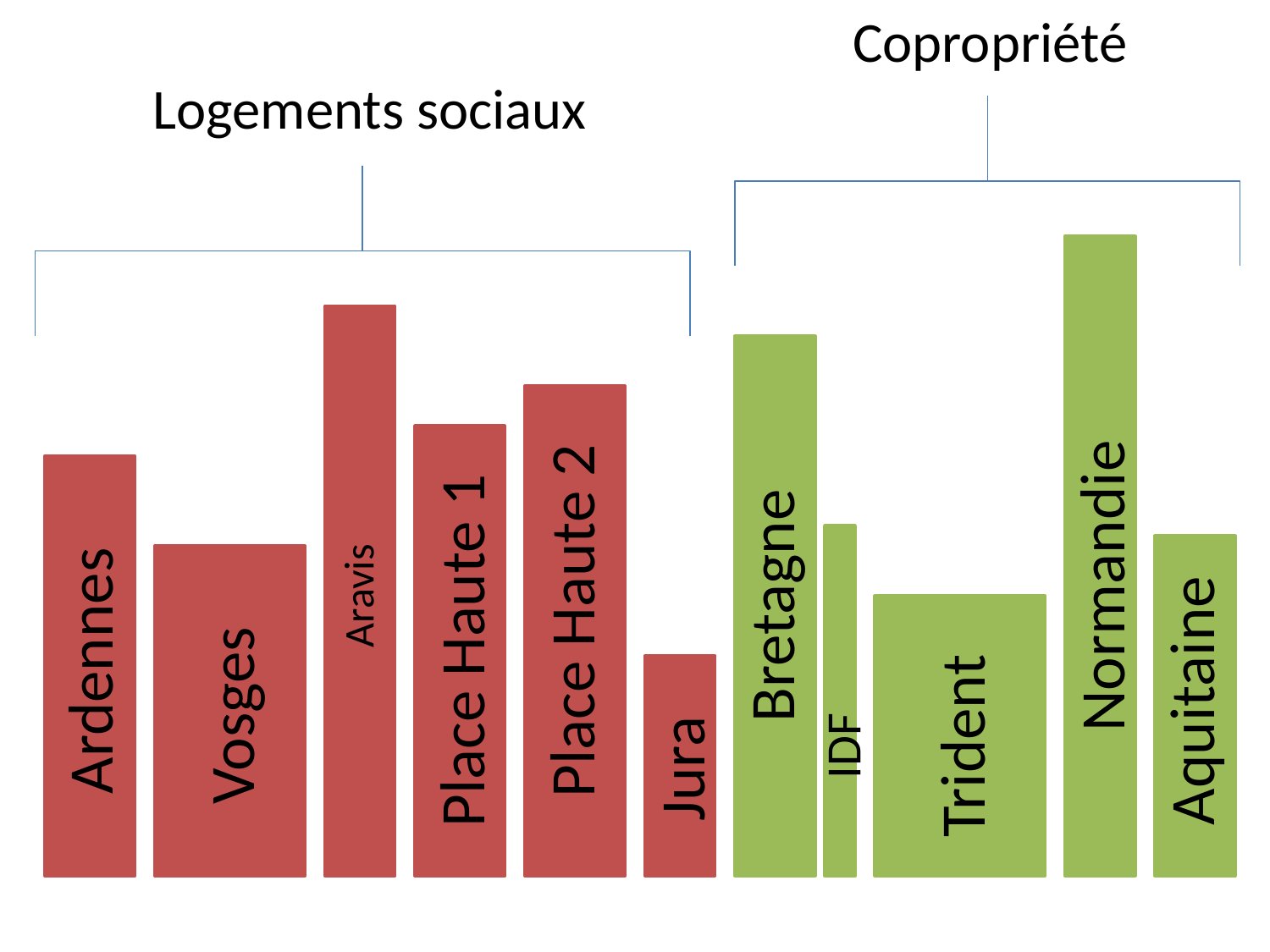

Copropriété

Logements sociaux

Normandie

Bretagne
Aravis
Place Haute 2

Place Haute 1
Ardennes

Aquitaine
Vosges
Trident
IDF
Jura